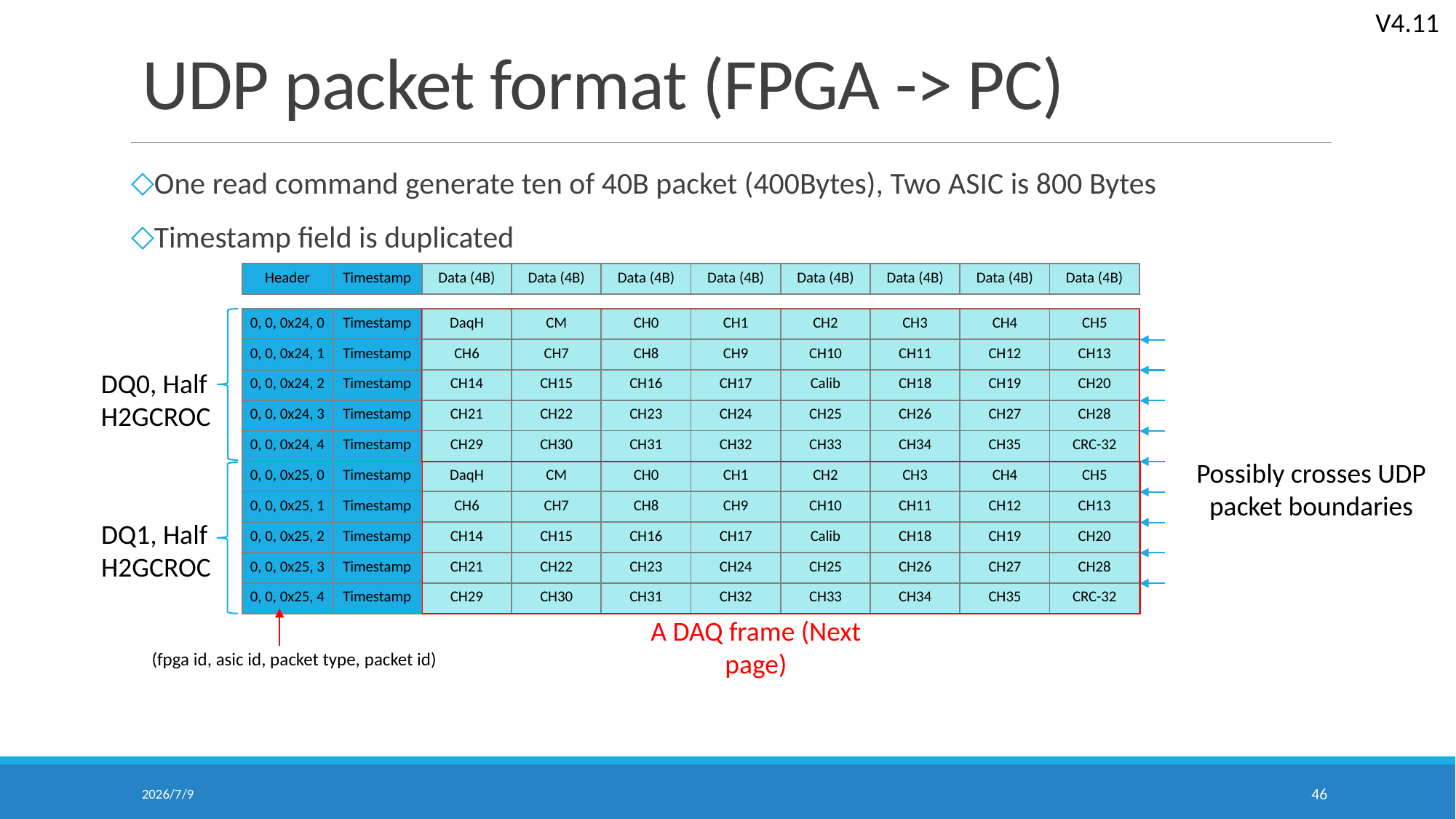

V4.11
# UDP packet format (FPGA -> PC)
One read command generate ten of 40B packet (400Bytes), Two ASIC is 800 Bytes
Timestamp field is duplicated
| Header | Timestamp | Data (4B) | Data (4B) | Data (4B) | Data (4B) | Data (4B) | Data (4B) | Data (4B) | Data (4B) |
| --- | --- | --- | --- | --- | --- | --- | --- | --- | --- |

| 0, 0, 0x24, 0 | Timestamp | DaqH | CM | CH0 | CH1 | CH2 | CH3 | CH4 | CH5 |
| --- | --- | --- | --- | --- | --- | --- | --- | --- | --- |
| 0, 0, 0x24, 1 | Timestamp | CH6 | CH7 | CH8 | CH9 | CH10 | CH11 | CH12 | CH13 |
| 0, 0, 0x24, 2 | Timestamp | CH14 | CH15 | CH16 | CH17 | Calib | CH18 | CH19 | CH20 |
| 0, 0, 0x24, 3 | Timestamp | CH21 | CH22 | CH23 | CH24 | CH25 | CH26 | CH27 | CH28 |
| 0, 0, 0x24, 4 | Timestamp | CH29 | CH30 | CH31 | CH32 | CH33 | CH34 | CH35 | CRC-32 |
| 0, 0, 0x25, 0 | Timestamp | DaqH | CM | CH0 | CH1 | CH2 | CH3 | CH4 | CH5 |
| 0, 0, 0x25, 1 | Timestamp | CH6 | CH7 | CH8 | CH9 | CH10 | CH11 | CH12 | CH13 |
| 0, 0, 0x25, 2 | Timestamp | CH14 | CH15 | CH16 | CH17 | Calib | CH18 | CH19 | CH20 |
| 0, 0, 0x25, 3 | Timestamp | CH21 | CH22 | CH23 | CH24 | CH25 | CH26 | CH27 | CH28 |
| 0, 0, 0x25, 4 | Timestamp | CH29 | CH30 | CH31 | CH32 | CH33 | CH34 | CH35 | CRC-32 |

DQ0, Half H2GCROC
Possibly crosses UDP packet boundaries

DQ1, Half H2GCROC
A DAQ frame (Next page)
(fpga id, asic id, packet type, packet id)
2026/7/9
46